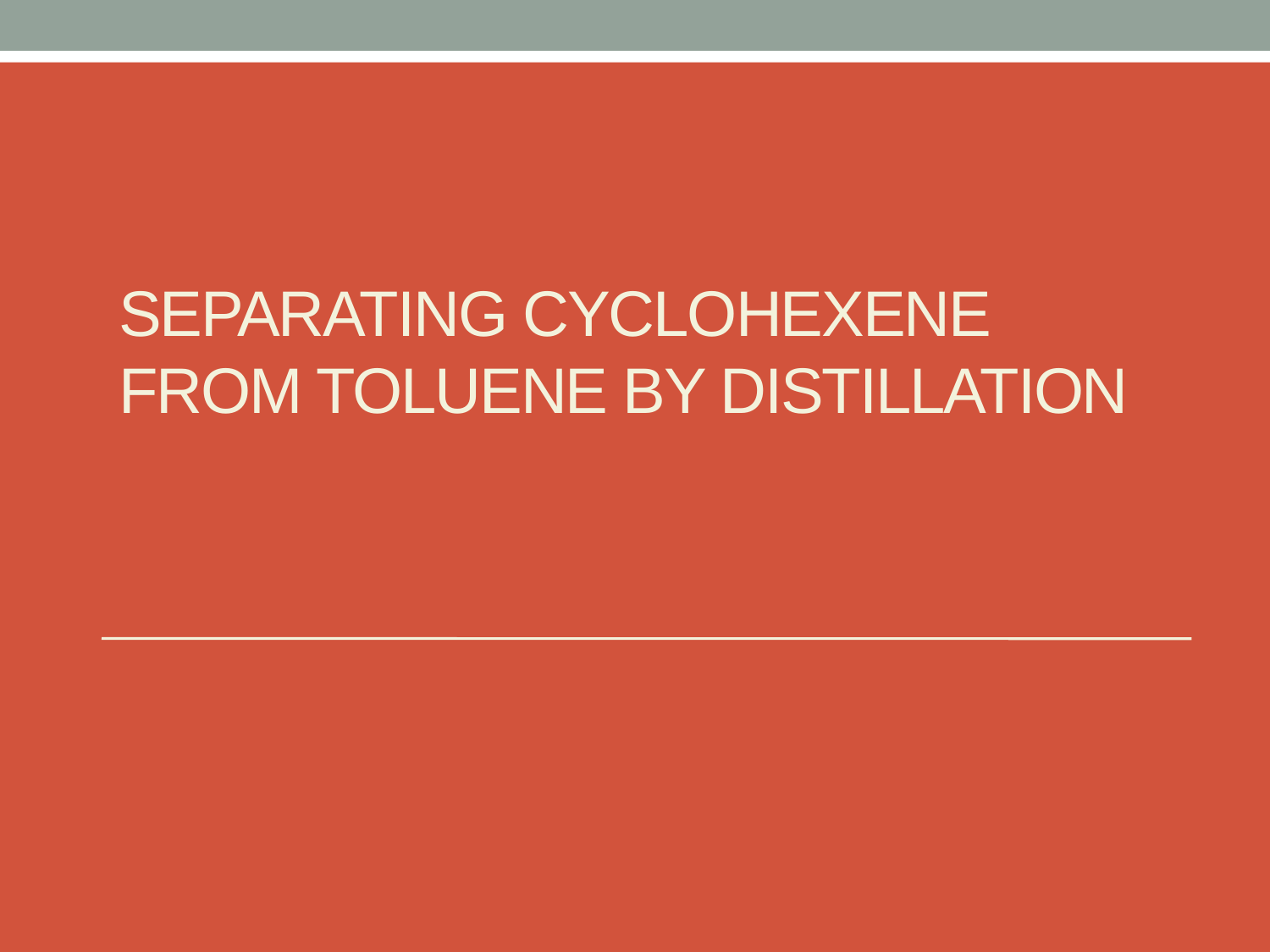

# Separating cyclohexene from toluene by distillation